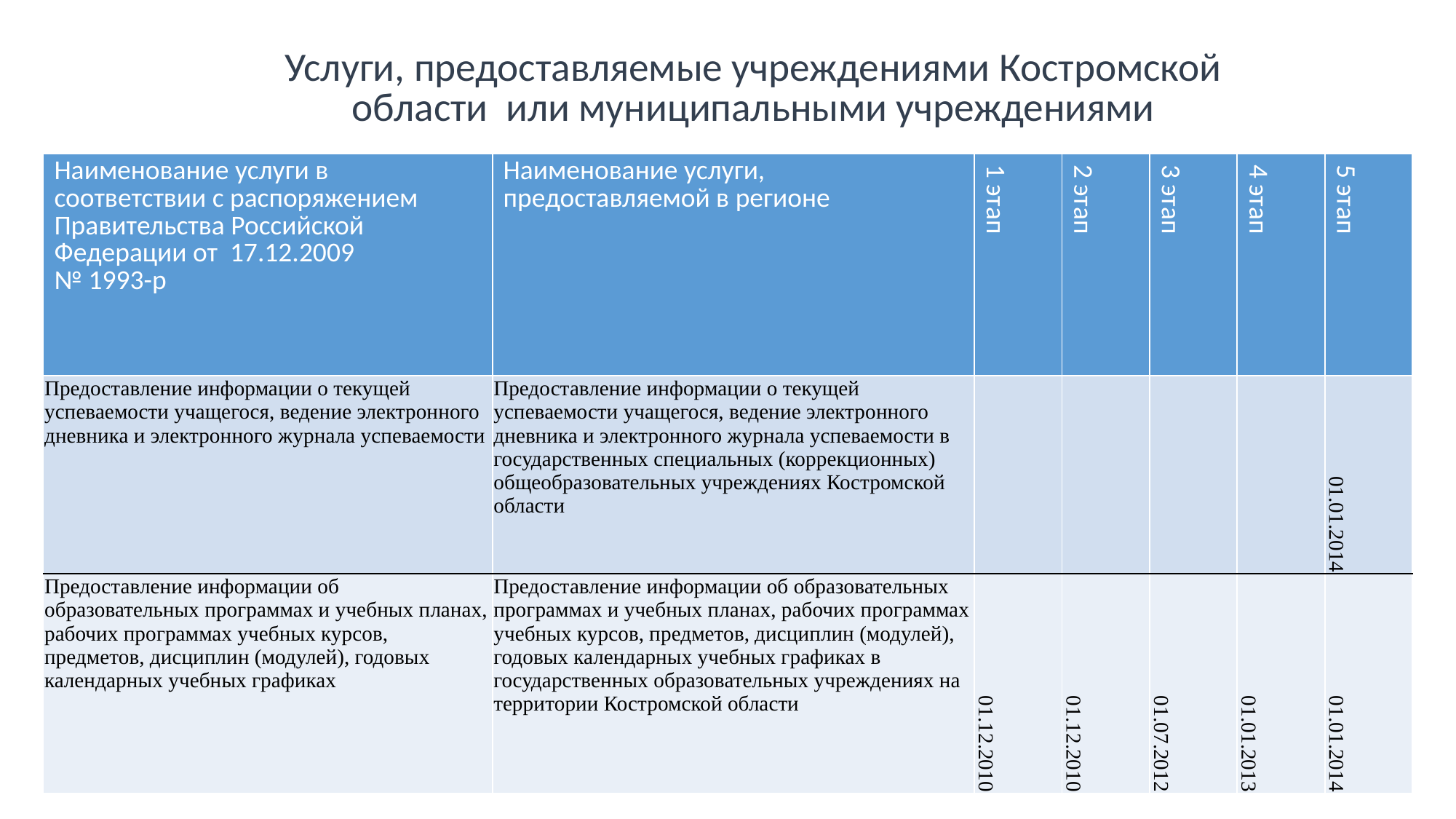

Услуги, предоставляемые учреждениями Костромской области  или муниципальными учреждениями
| Наименование услуги в соответствии с распоряжением Правительства Российской Федерации от 17.12.2009 № 1993-р | Наименование услуги, предоставляемой в регионе | 1 этап | 2 этап | 3 этап | 4 этап | 5 этап |
| --- | --- | --- | --- | --- | --- | --- |
| Предоставление информации о текущей успеваемости учащегося, ведение электронного дневника и электронного журнала успеваемости | Предоставление информации о текущей успеваемости учащегося, ведение электронного дневника и электронного журнала успеваемости в государственных специальных (коррекционных) общеобразовательных учреждениях Костромской области |  |  |  |  | 01.01.2014 |
| Предоставление информации об образовательных программах и учебных планах, рабочих программах учебных курсов, предметов, дисциплин (модулей), годовых календарных учебных графиках | Предоставление информации об образовательных программах и учебных планах, рабочих программах учебных курсов, предметов, дисциплин (модулей), годовых календарных учебных графиках в государственных образовательных учреждениях на территории Костромской области | 01.12.2010 | 01.12.2010 | 01.07.2012 | 01.01.2013 | 01.01.2014 |